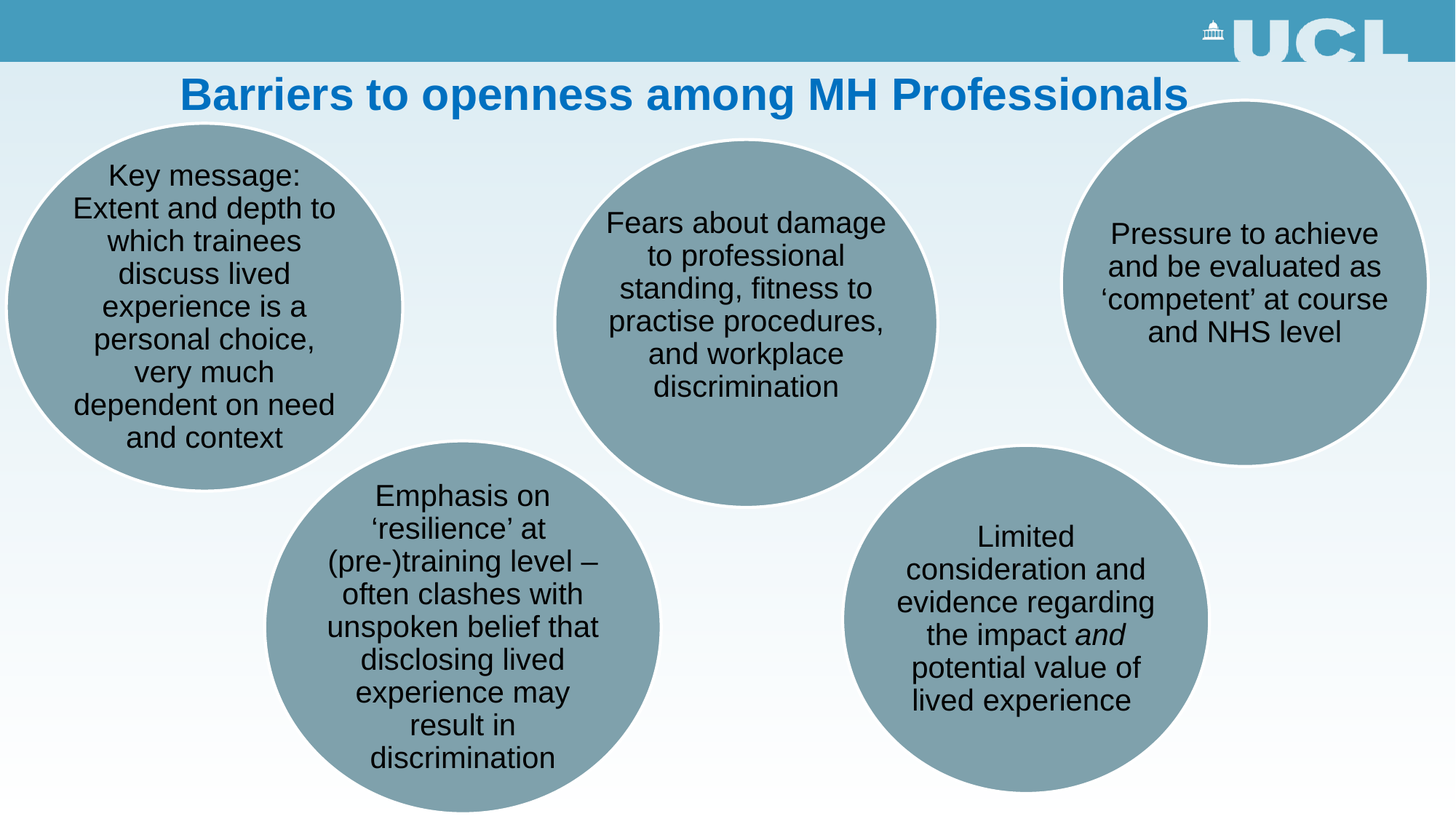

# Barriers to openness among MH Professionals
Pressure to achieve and be evaluated as ‘competent’ at course and NHS level
Key message: Extent and depth to which trainees discuss lived experience is a personal choice, very much dependent on need and context
Fears about damage to professional standing, fitness to practise procedures, and workplace discrimination
Emphasis on ‘resilience’ at
(pre-)training level – often clashes with unspoken belief that disclosing lived experience may result in discrimination
Limited consideration and evidence regarding the impact and potential value of lived experience